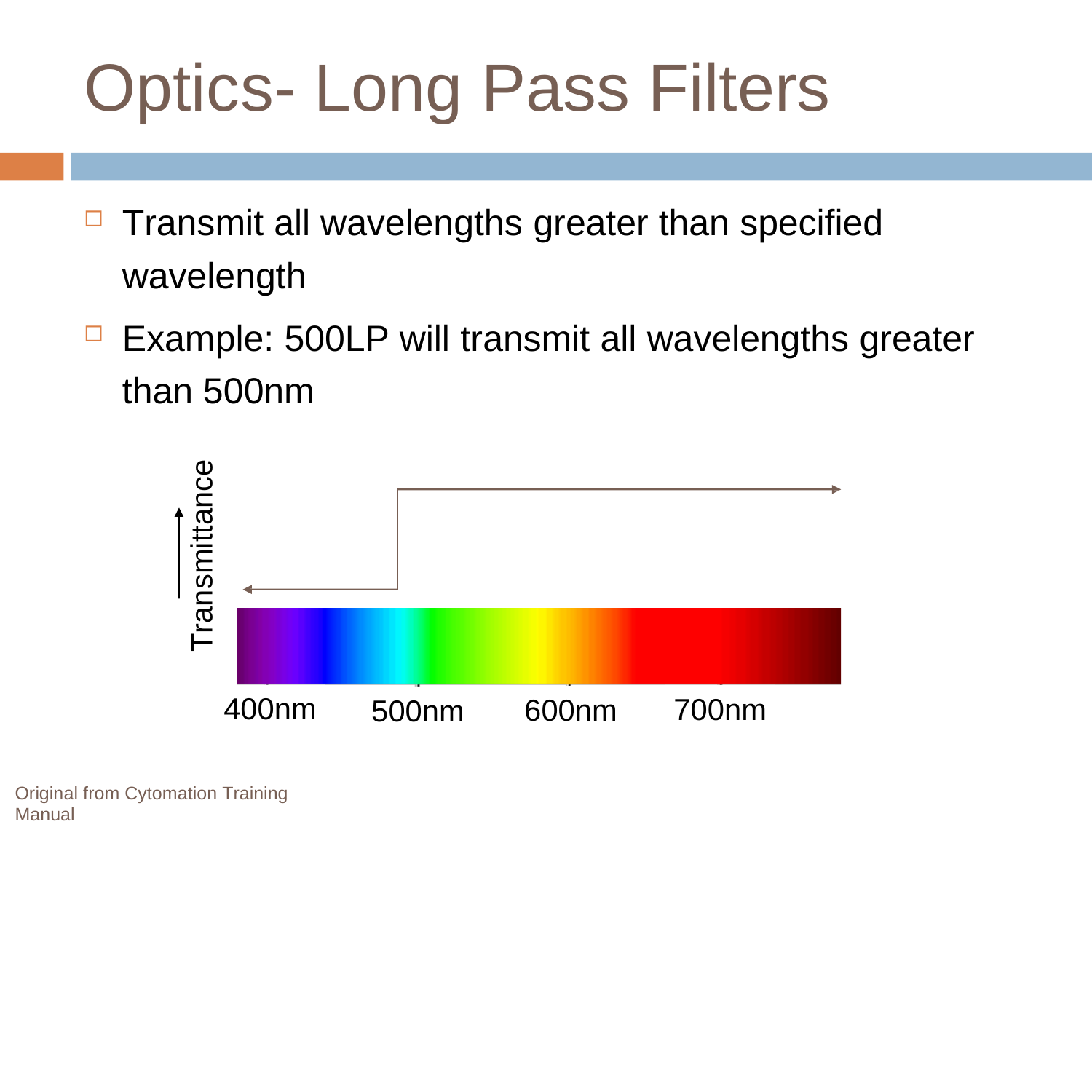

# Optics- Long Pass Filters
Transmit all wavelengths greater than specified

wavelength

Example: 500LP will transmit all wavelengths greater

than 500nm
Transmittance

400nm
700nm
600nm
500nm
Original from Cytomation Training Manual